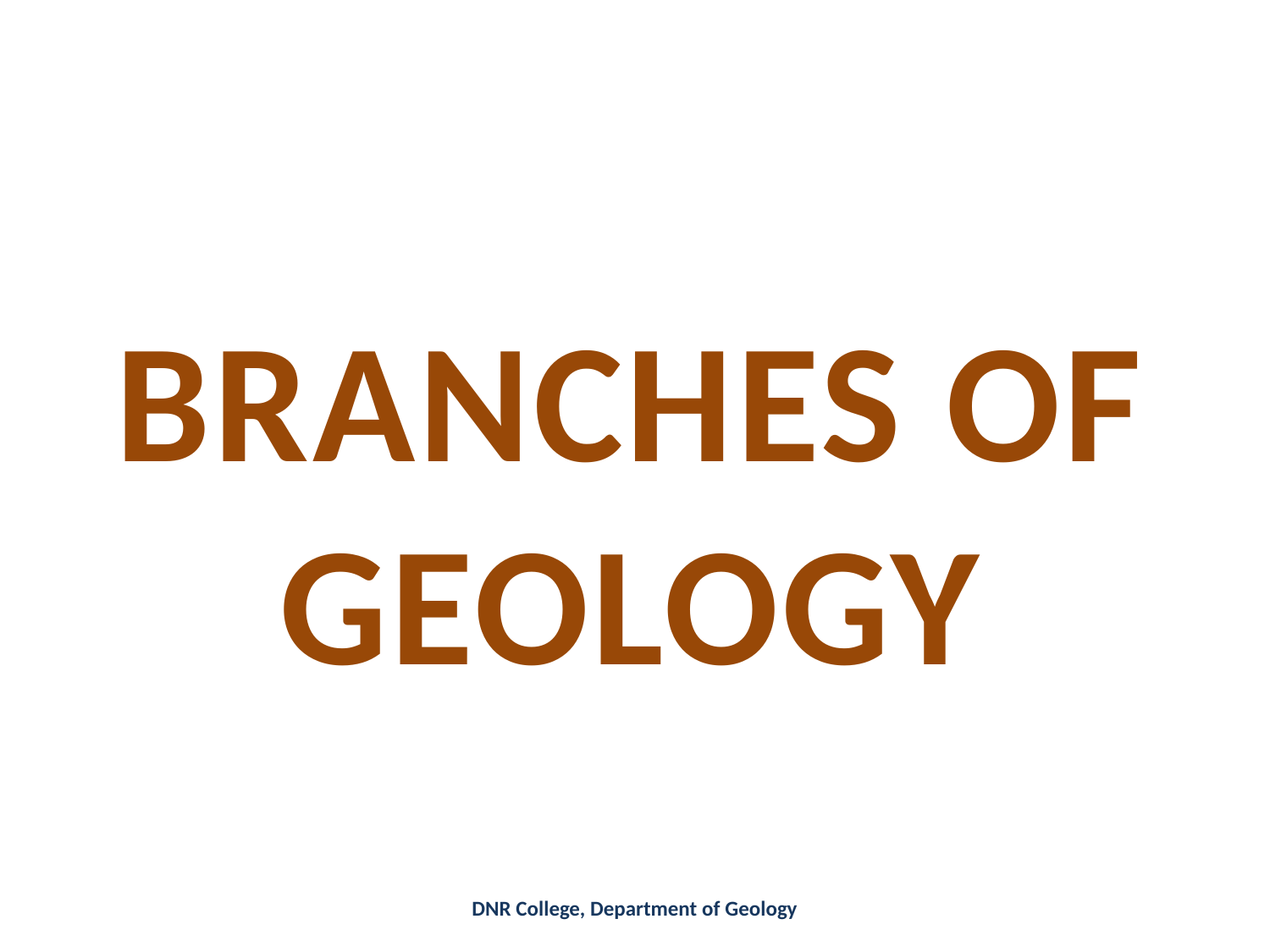

BRANCHES OF
GEOLOGY
DNR College, Department of Geology